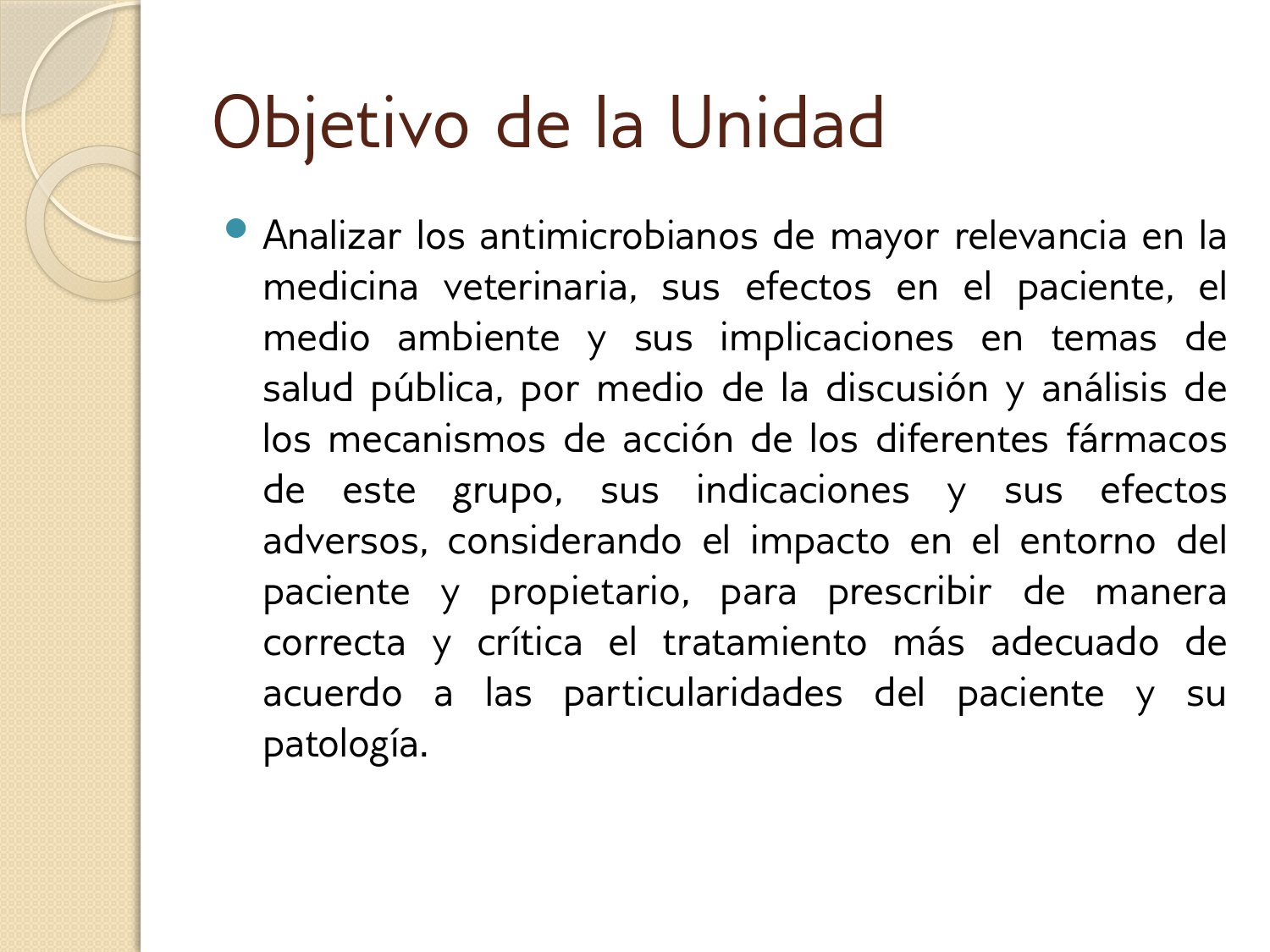

# Objetivo de la Unidad
Analizar los antimicrobianos de mayor relevancia en la medicina veterinaria, sus efectos en el paciente, el medio ambiente y sus implicaciones en temas de salud pública, por medio de la discusión y análisis de los mecanismos de acción de los diferentes fármacos de este grupo, sus indicaciones y sus efectos adversos, considerando el impacto en el entorno del paciente y propietario, para prescribir de manera correcta y crítica el tratamiento más adecuado de acuerdo a las particularidades del paciente y su patología.